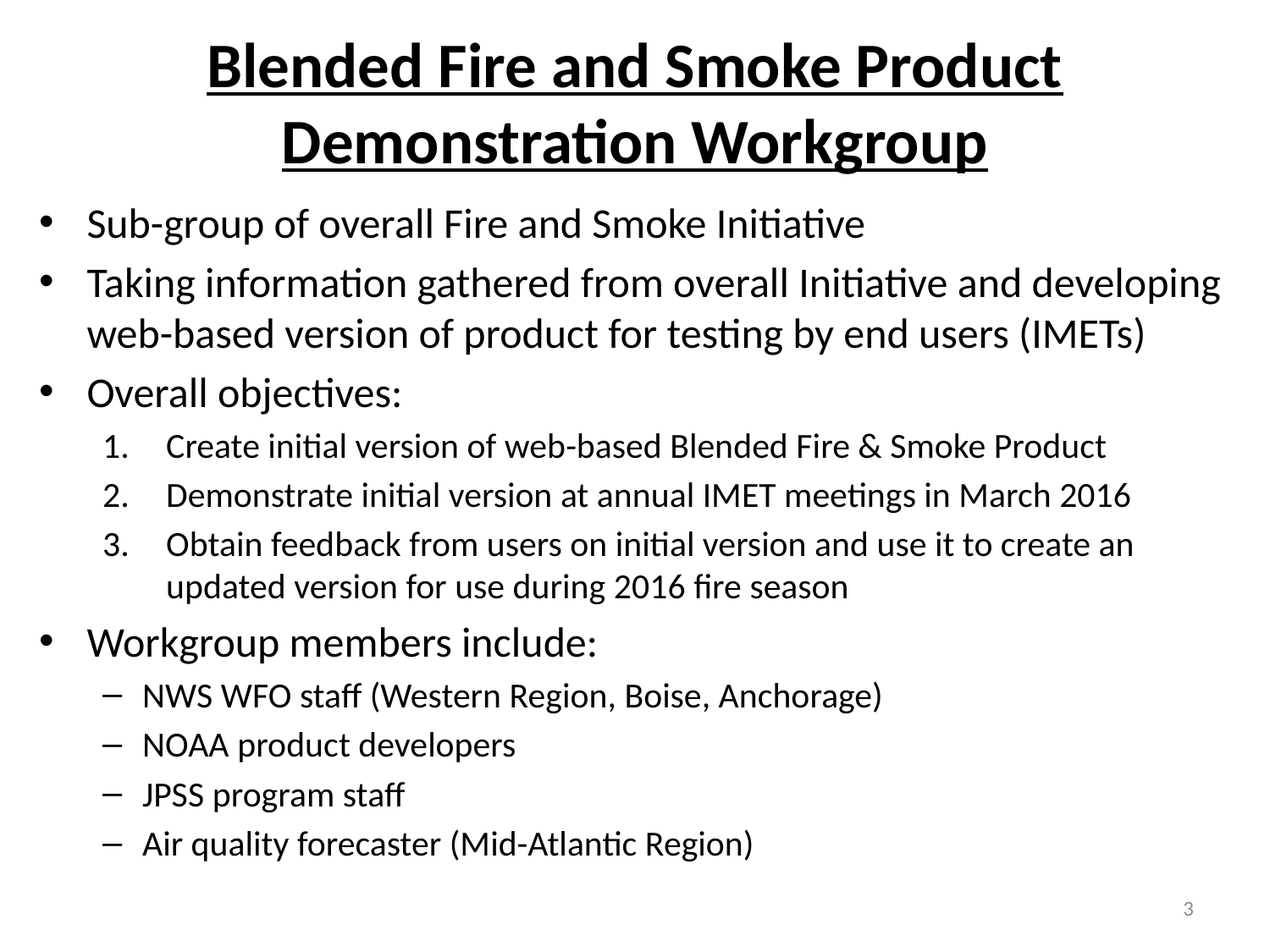

# Blended Fire and Smoke Product Demonstration Workgroup
Sub-group of overall Fire and Smoke Initiative
Taking information gathered from overall Initiative and developing web-based version of product for testing by end users (IMETs)
Overall objectives:
Create initial version of web-based Blended Fire & Smoke Product
Demonstrate initial version at annual IMET meetings in March 2016
Obtain feedback from users on initial version and use it to create an updated version for use during 2016 fire season
Workgroup members include:
NWS WFO staff (Western Region, Boise, Anchorage)
NOAA product developers
JPSS program staff
Air quality forecaster (Mid-Atlantic Region)
3